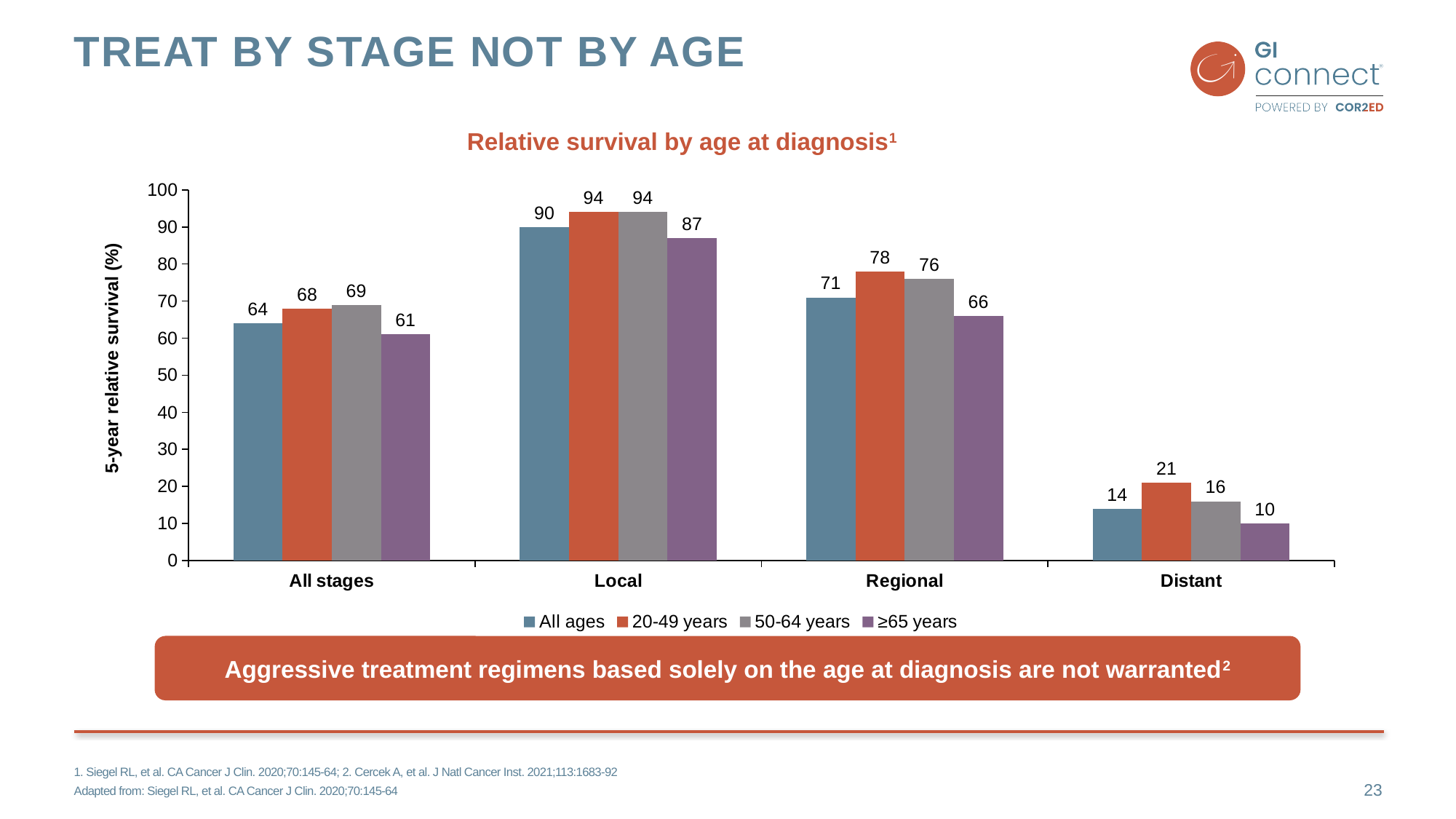

# Treat by stage not by age
Relative survival by age at diagnosis1

### Chart

| Category | All ages | 20-49 years | 50-64 years | ≥65 years |
|---|---|---|---|---|
| All stages | 64.0 | 68.0 | 69.0 | 61.0 |
| Local | 90.0 | 94.0 | 94.0 | 87.0 |
| Regional | 71.0 | 78.0 | 76.0 | 66.0 |
| Distant | 14.0 | 21.0 | 16.0 | 10.0 |

 5-year relative survival (%)
Aggressive treatment regimens based solely on the age at diagnosis are not warranted2
1. Siegel RL, et al. CA Cancer J Clin. 2020;70:145-64; 2. Cercek A, et al. J Natl Cancer Inst. 2021;113:1683-92
Adapted from: Siegel RL, et al. CA Cancer J Clin. 2020;70:145-64
23